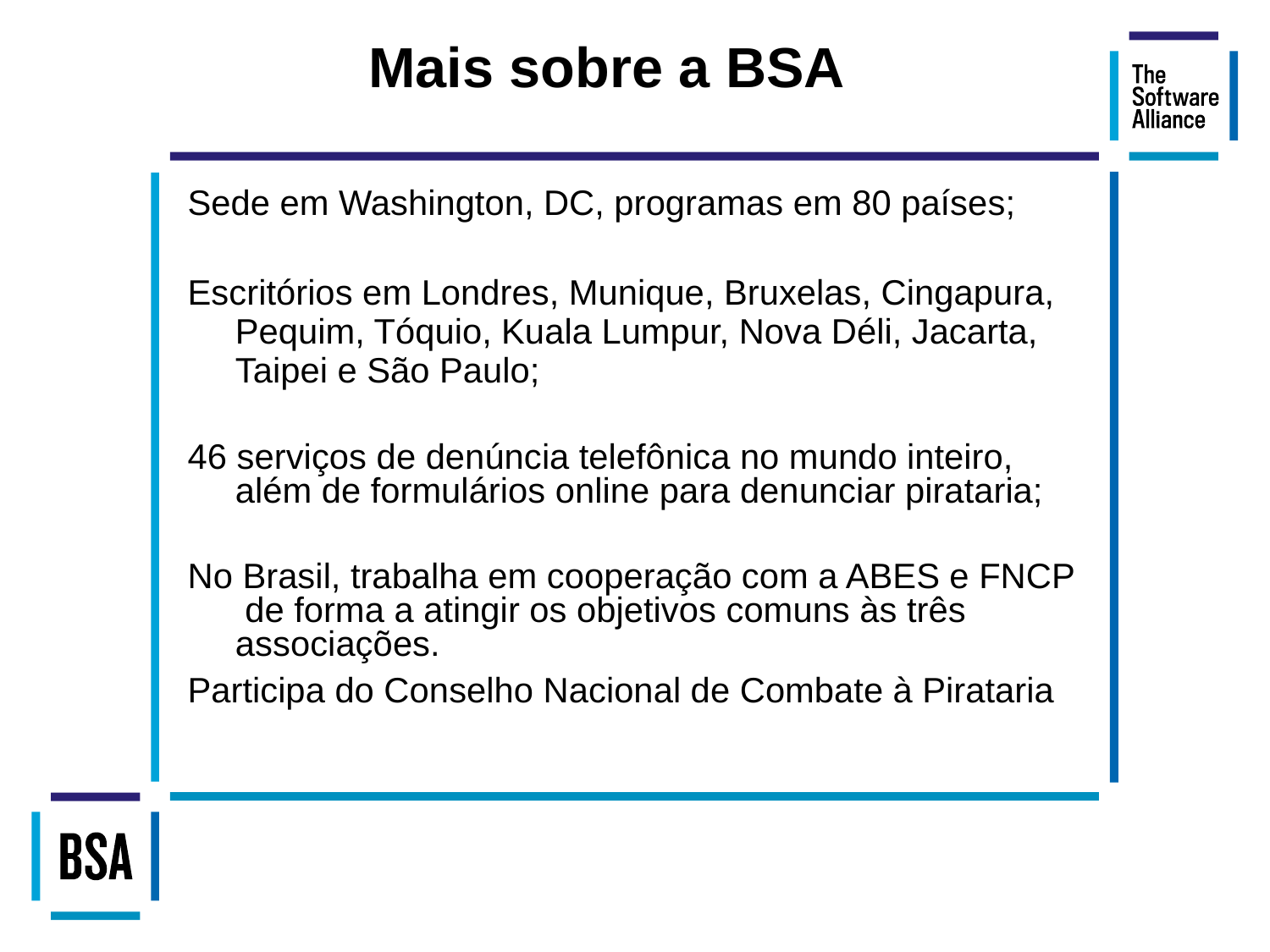

# Mais sobre a BSA
Sede em Washington, DC, programas em 80 países;

Escritórios em Londres, Munique, Bruxelas, Cingapura, Pequim, Tóquio, Kuala Lumpur, Nova Déli, Jacarta, Taipei e São Paulo;

46 serviços de denúncia telefônica no mundo inteiro, além de formulários online para denunciar pirataria;

No Brasil, trabalha em cooperação com a ABES e FNCP  de forma a atingir os objetivos comuns às três associações.
Participa do Conselho Nacional de Combate à Pirataria